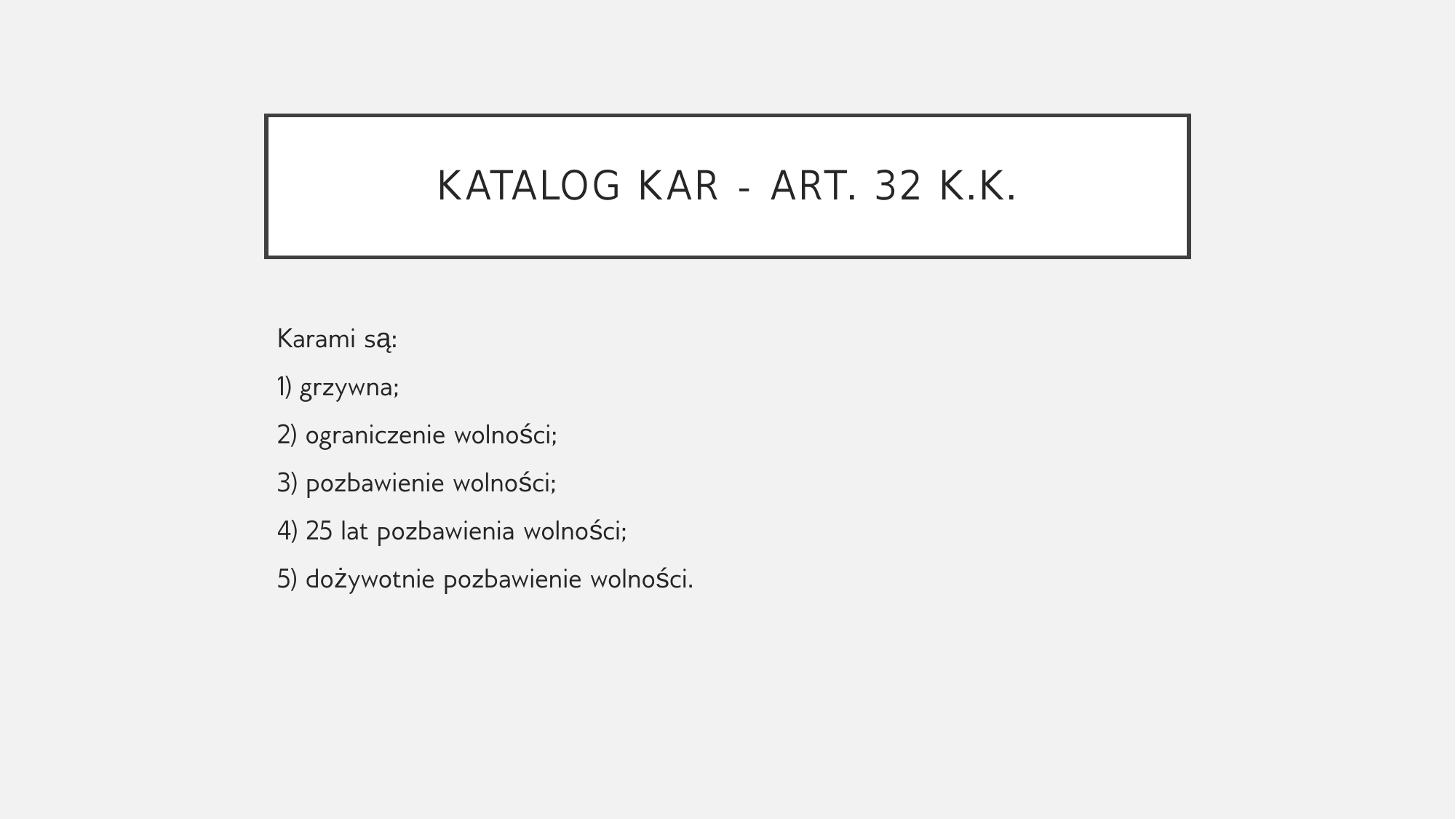

# KATALOG KAR - art. 32 k.k.
Karami są:
1) grzywna;
2) ograniczenie wolności;
3) pozbawienie wolności;
4) 25 lat pozbawienia wolności;
5) dożywotnie pozbawienie wolności.